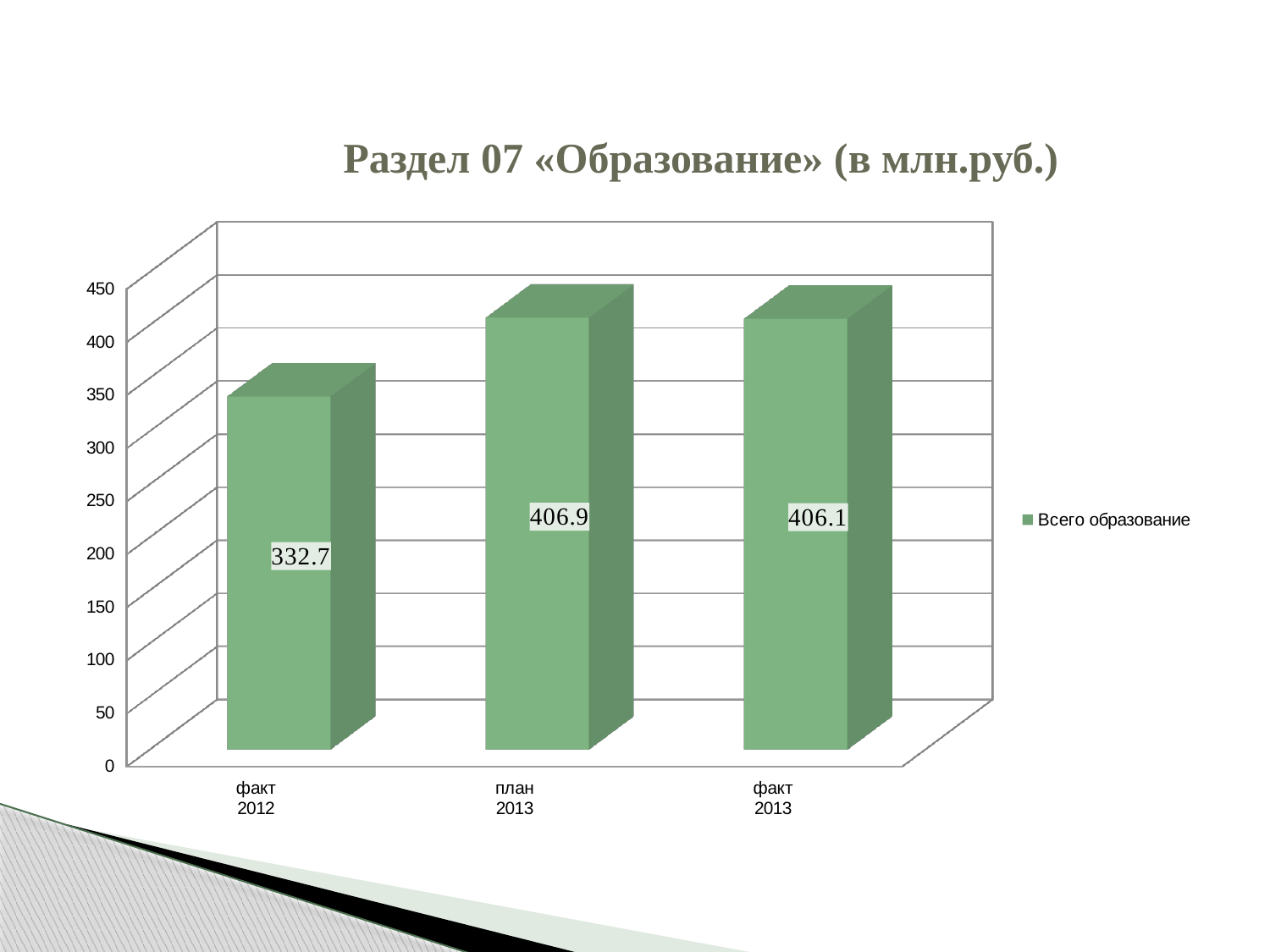

# Раздел 07 «Образование» (в млн.руб.)

[unsupported chart]